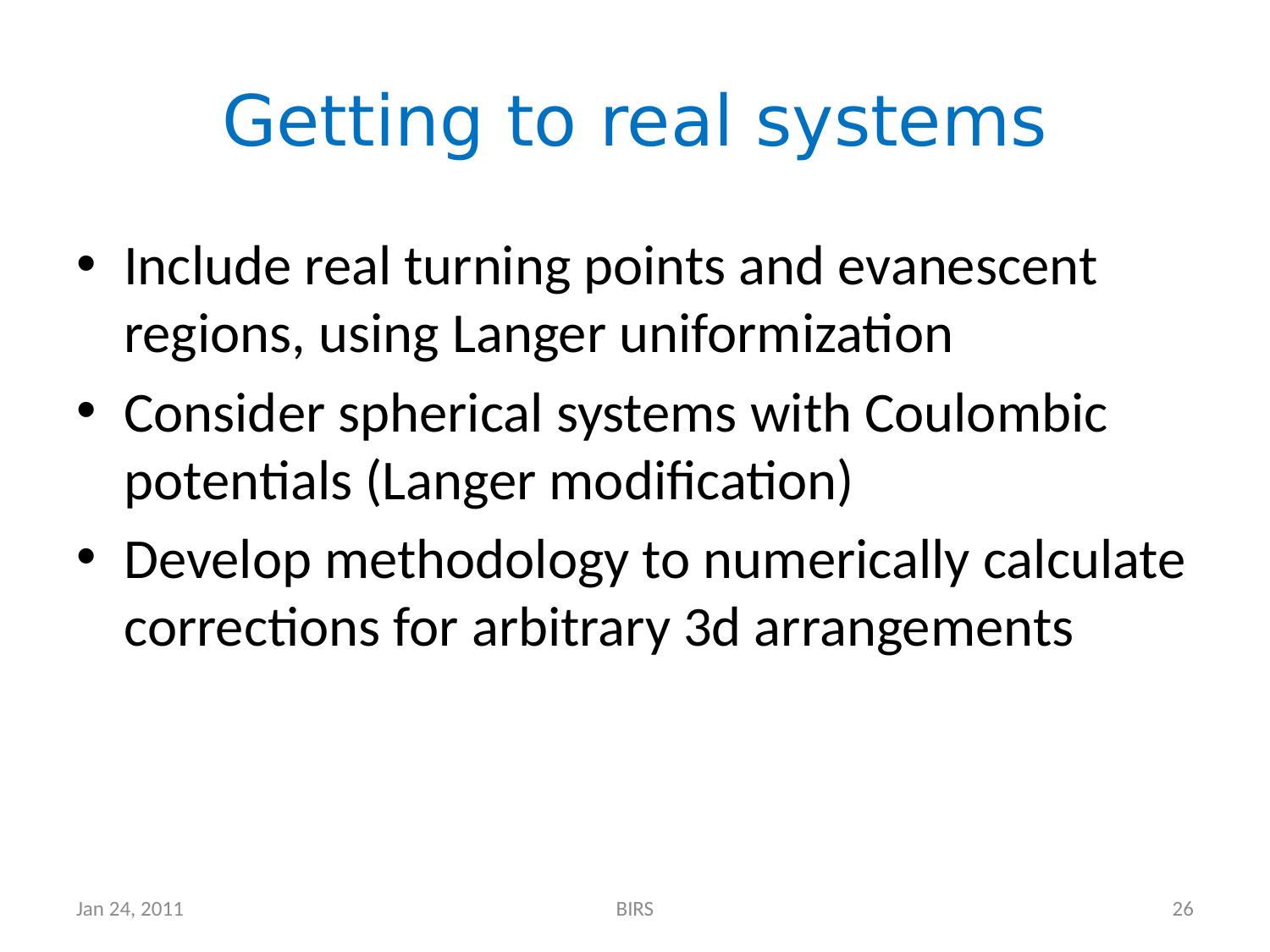

# Getting to real systems
Include real turning points and evanescent regions, using Langer uniformization
Consider spherical systems with Coulombic potentials (Langer modification)
Develop methodology to numerically calculate corrections for arbitrary 3d arrangements

Jan 24, 2011
BIRS
26